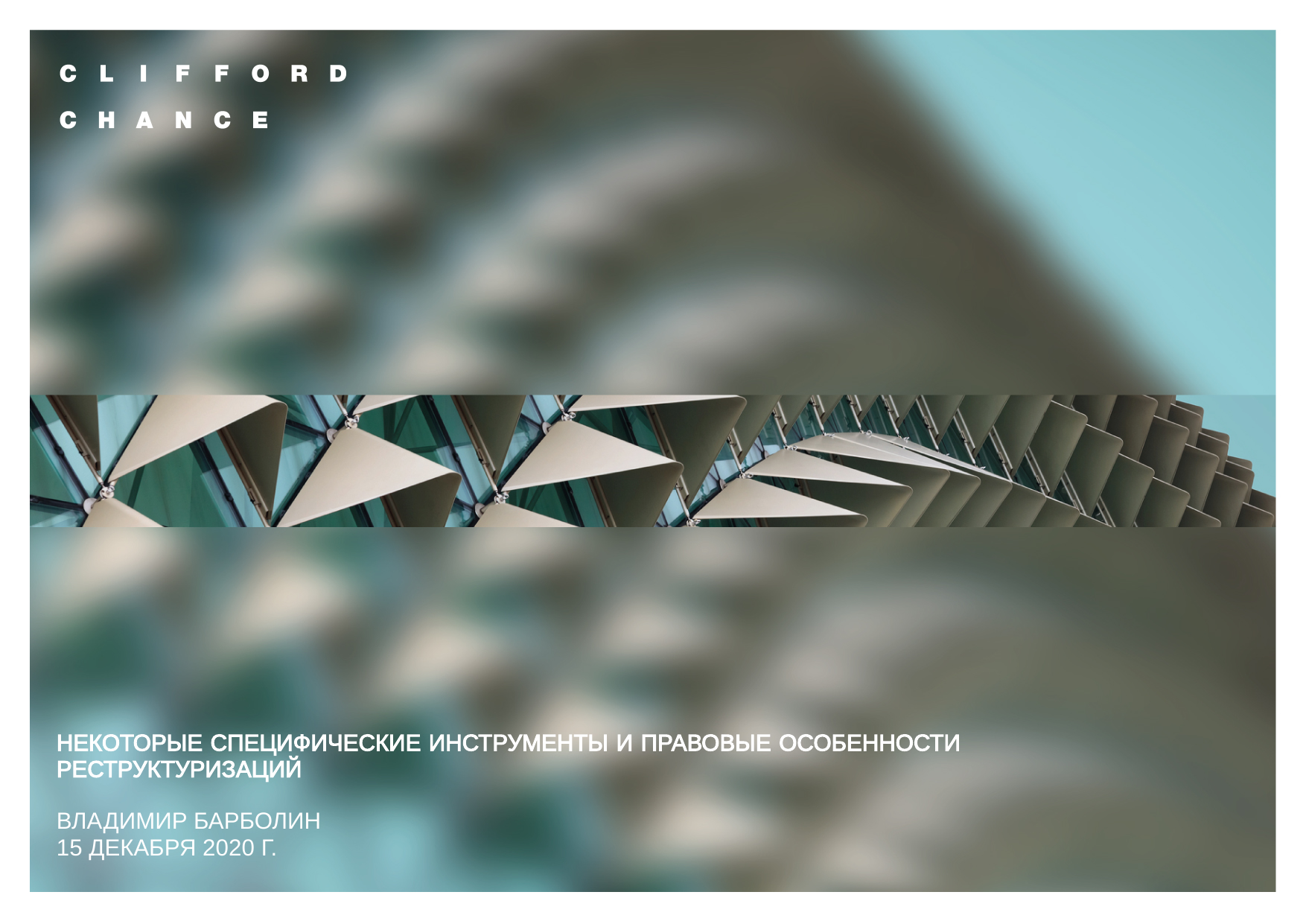

# Некоторые специфические инструменты и правовые особенности реструктуризаций
Владимир барболин
15 декабря 2020 г.